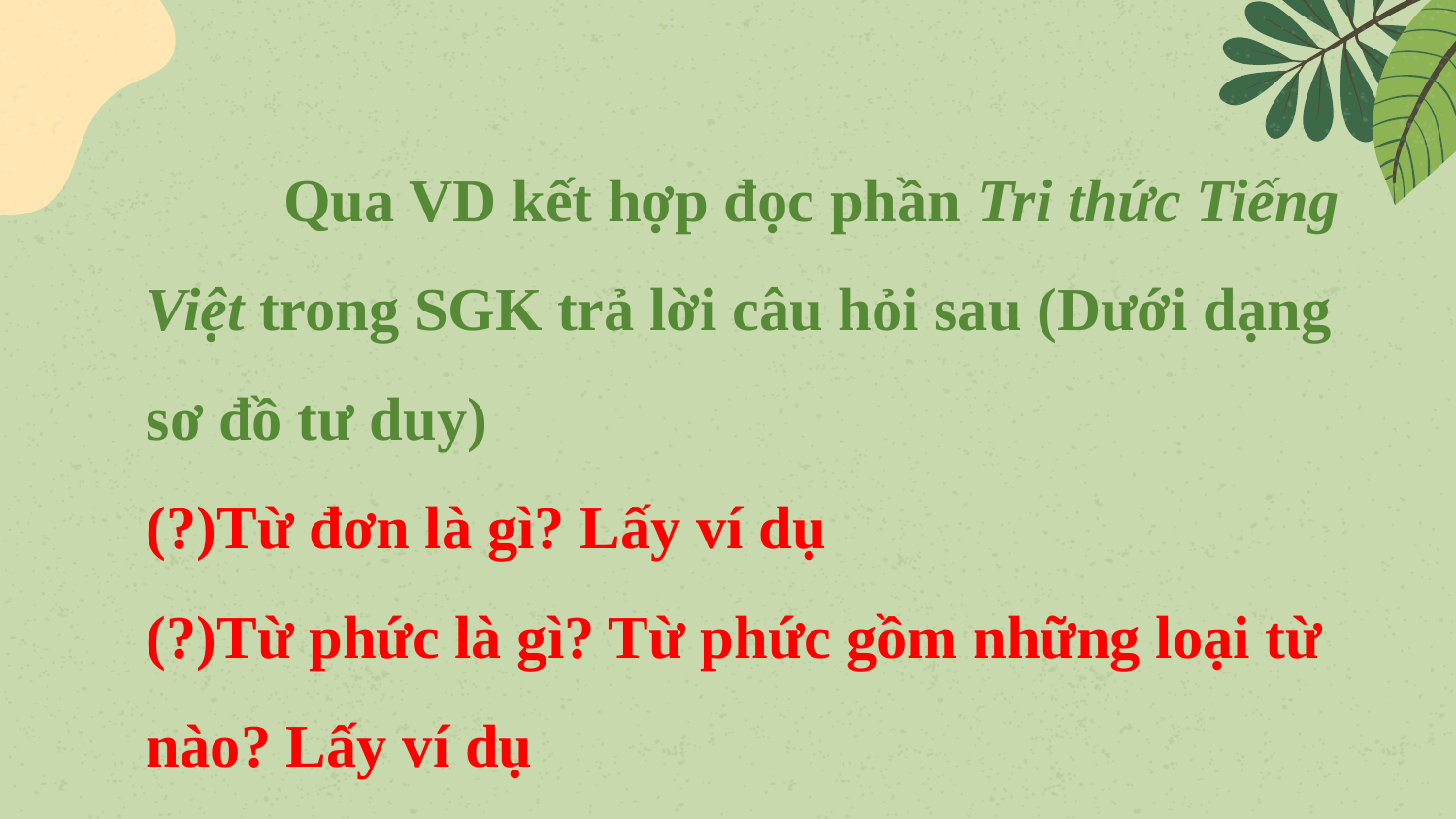

# Qua VD kết hợp đọc phần Tri thức Tiếng Việt trong SGK trả lời câu hỏi sau (Dưới dạng sơ đồ tư duy) (?)Từ đơn là gì? Lấy ví dụ (?)Từ phức là gì? Từ phức gồm những loại từ nào? Lấy ví dụ